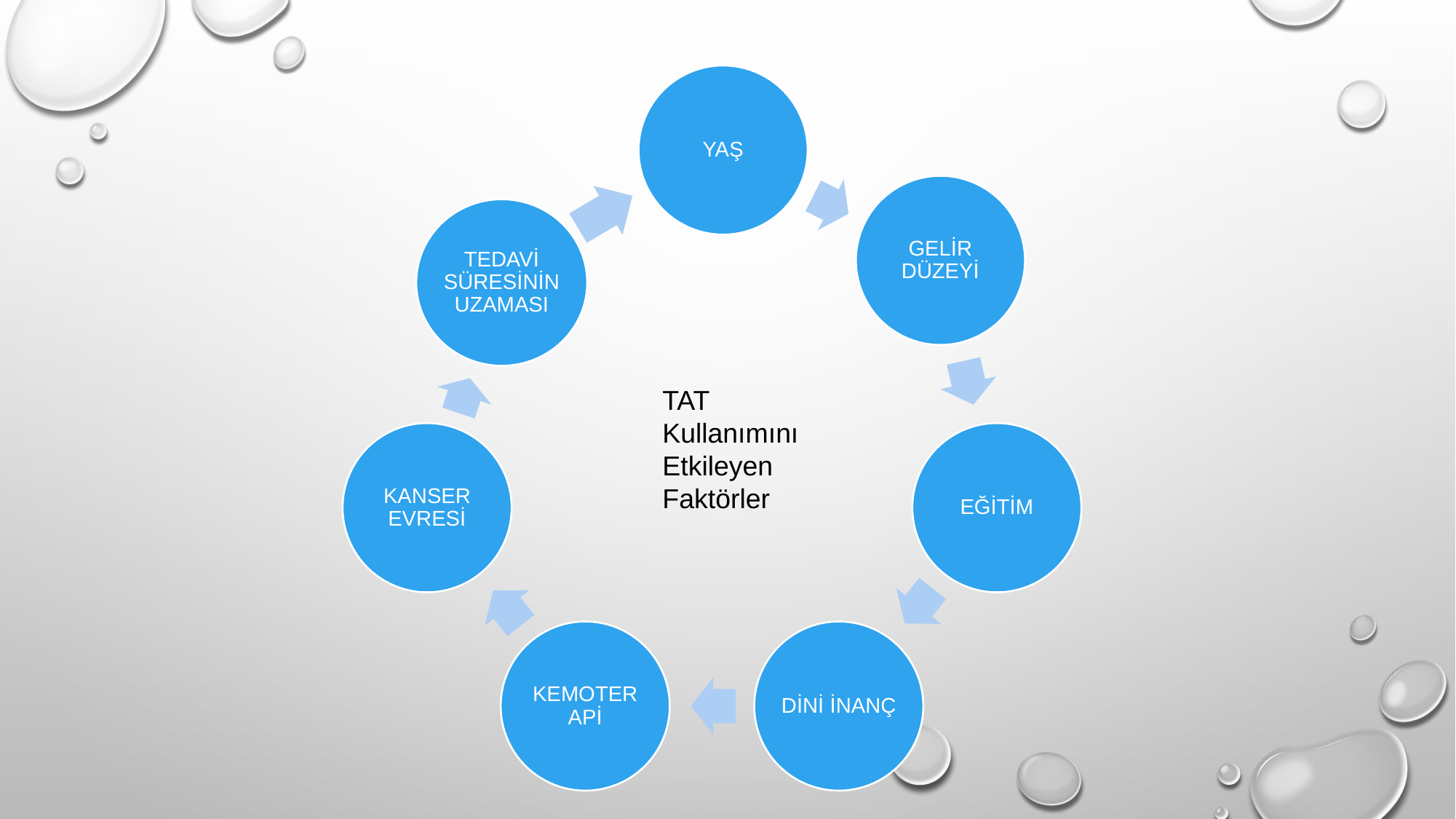

YAŞ

GELİR DÜZEYİ

EĞİTİM

DİNİ İNANÇ

KEMOTERAPİ

KANSER EVRESİ

TEDAVİ SÜRESİNİN UZAMASI

TAT Kullanımını
Etkileyen Faktörler